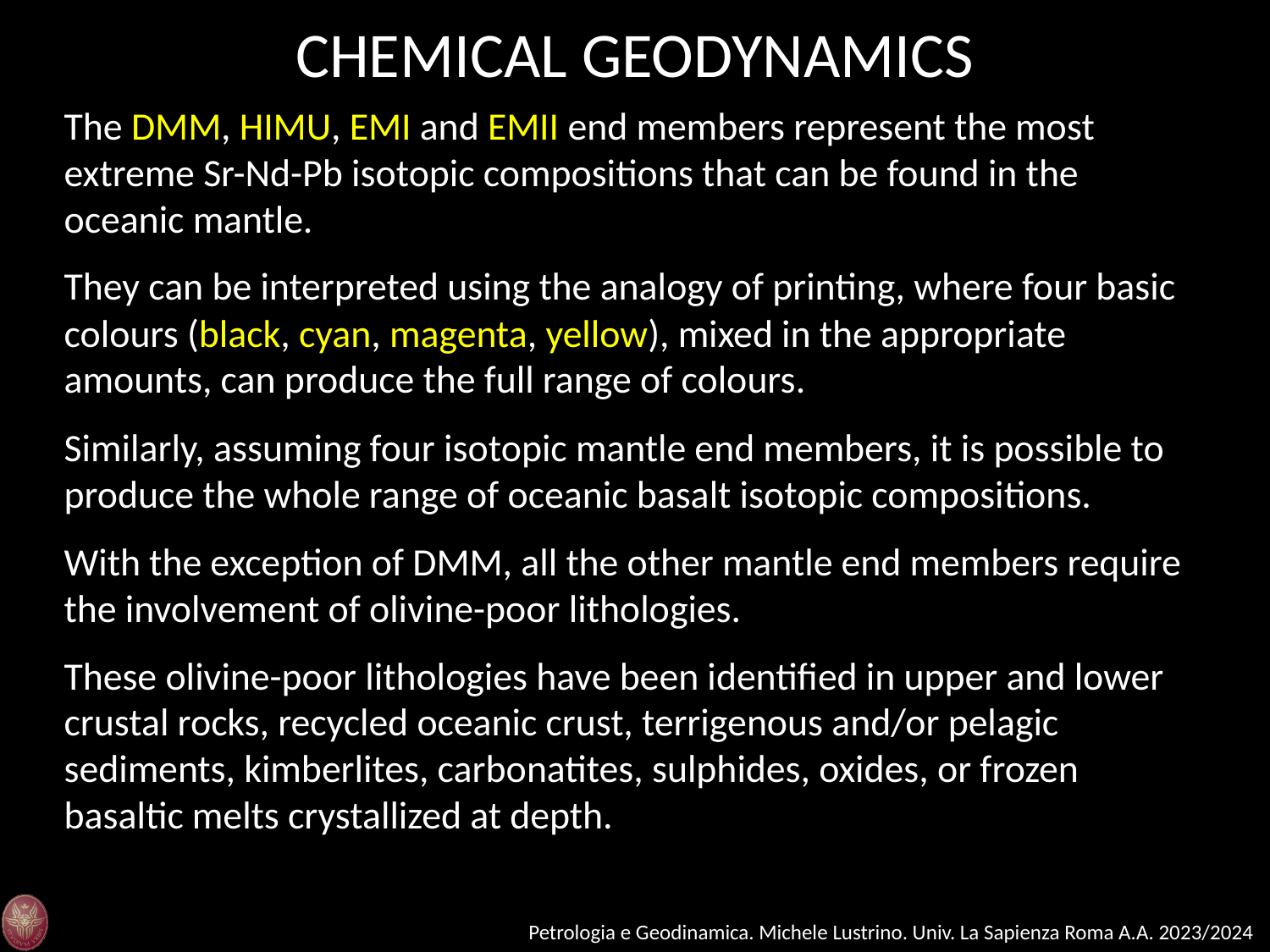

CHEMICAL GEODYNAMICS
The DMM, HIMU, EMI and EMII end members represent the most extreme Sr-Nd-Pb isotopic compositions that can be found in the oceanic mantle.
They can be interpreted using the analogy of printing, where four basic colours (black, cyan, magenta, yellow), mixed in the appropriate amounts, can produce the full range of colours.
Similarly, assuming four isotopic mantle end members, it is possible to produce the whole range of oceanic basalt isotopic compositions.
With the exception of DMM, all the other mantle end members require the involvement of olivine-poor lithologies.
These olivine-poor lithologies have been identified in upper and lower crustal rocks, recycled oceanic crust, terrigenous and/or pelagic sediments, kimberlites, carbonatites, sulphides, oxides, or frozen basaltic melts crystallized at depth.